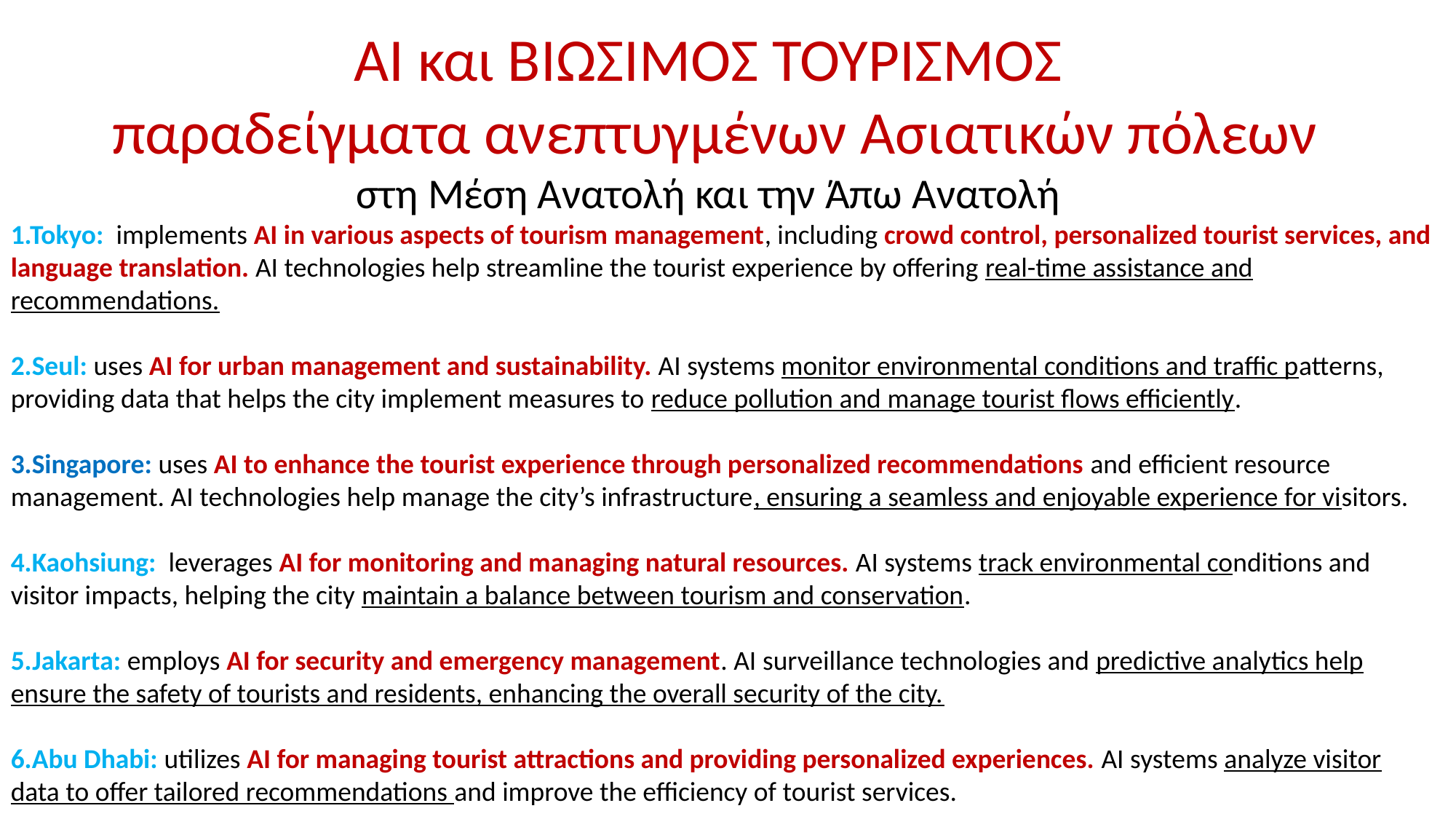

ΑΙ και ΒΙΩΣΙΜΟΣ ΤΟΥΡΙΣΜΟΣ
 παραδείγματα ανεπτυγμένων Ασιατικών πόλεων
στη Μέση Ανατολή και την Άπω Ανατολή
1.Tokyo:  implements AI in various aspects of tourism management, including crowd control, personalized tourist services, and language translation. AI technologies help streamline the tourist experience by offering real-time assistance and recommendations.

2.Seul: uses AI for urban management and sustainability. AI systems monitor environmental conditions and traffic patterns, providing data that helps the city implement measures to reduce pollution and manage tourist flows efficiently.

3.Singapore: uses AI to enhance the tourist experience through personalized recommendations and efficient resource management. AI technologies help manage the city’s infrastructure, ensuring a seamless and enjoyable experience for visitors.

4.Kaohsiung:  leverages AI for monitoring and managing natural resources. AI systems track environmental conditions and visitor impacts, helping the city maintain a balance between tourism and conservation.

5.Jakarta: employs AI for security and emergency management. AI surveillance technologies and predictive analytics help ensure the safety of tourists and residents, enhancing the overall security of the city.

6.Abu Dhabi: utilizes AI for managing tourist attractions and providing personalized experiences. AI systems analyze visitor data to offer tailored recommendations and improve the efficiency of tourist services.